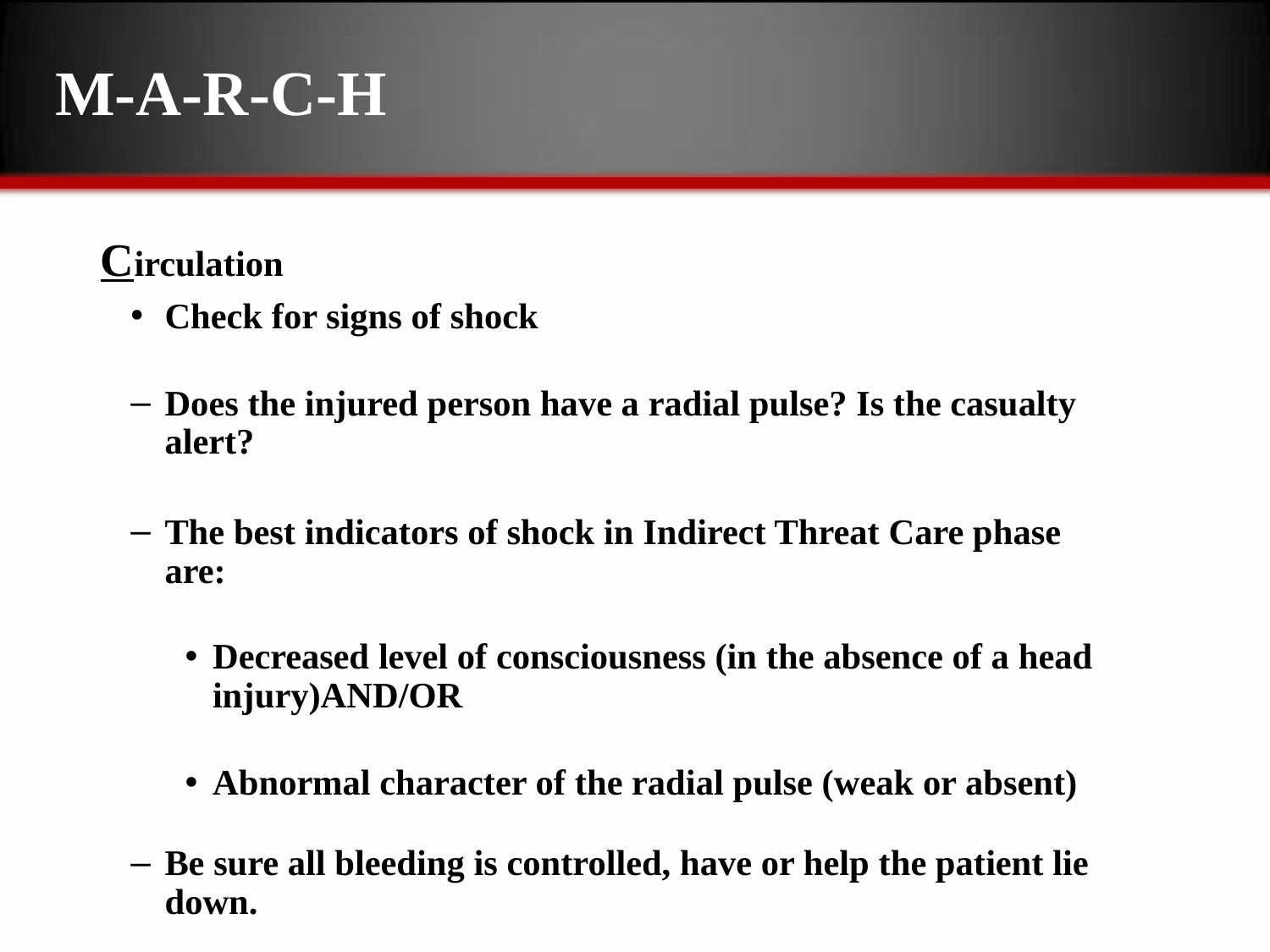

# M-A-R-C-H
Circulation
Check for signs of shock

Does the injured person have a radial pulse? Is the casualty alert?

The best indicators of shock in Indirect Threat Care phase are:

Decreased level of consciousness (in the absence of a head injury)AND/OR

Abnormal character of the radial pulse (weak or absent)

Be sure all bleeding is controlled, have or help the patient lie down.